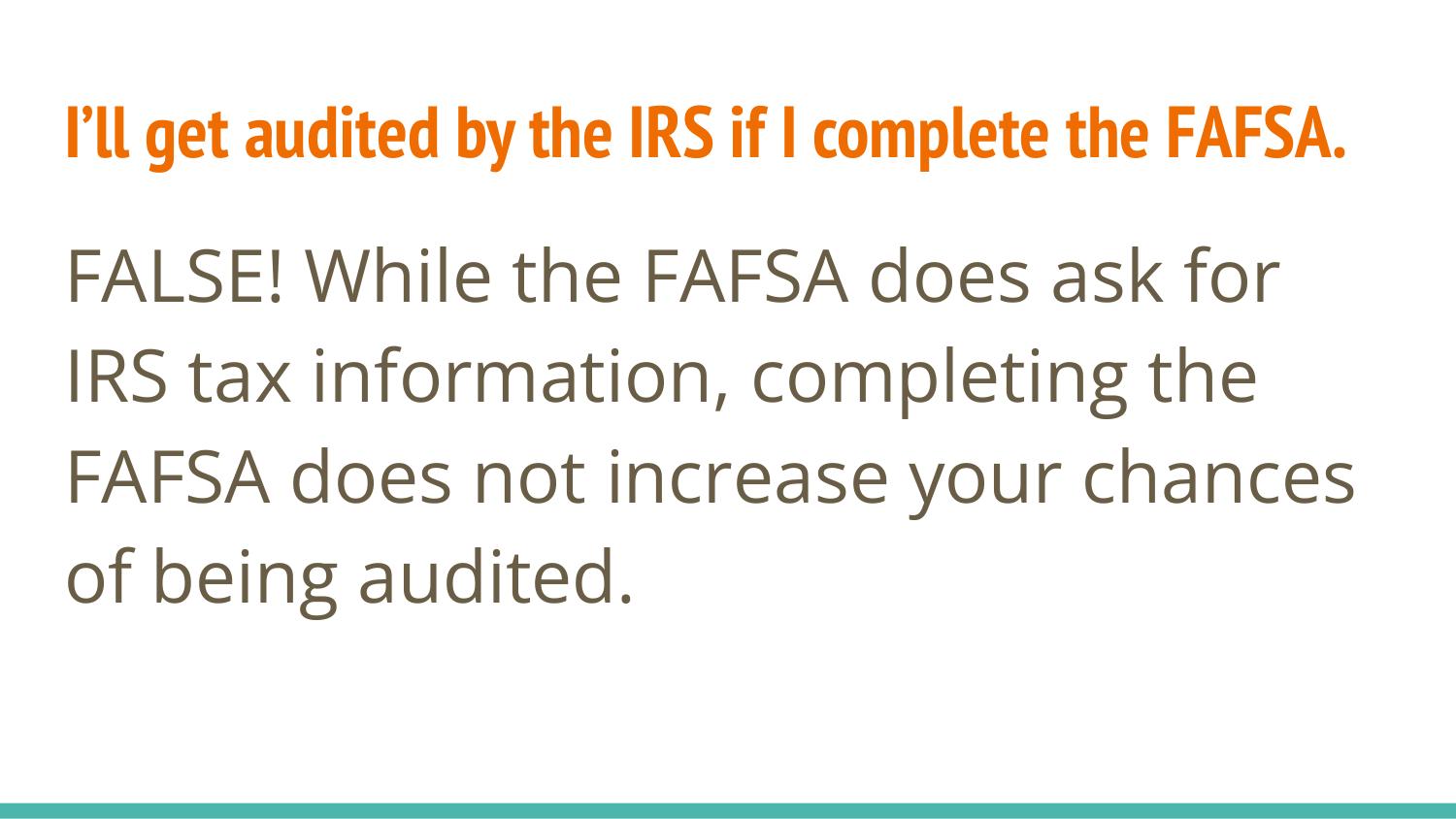

# I’ll get audited by the IRS if I complete the FAFSA.
FALSE! While the FAFSA does ask for IRS tax information, completing the FAFSA does not increase your chances of being audited.